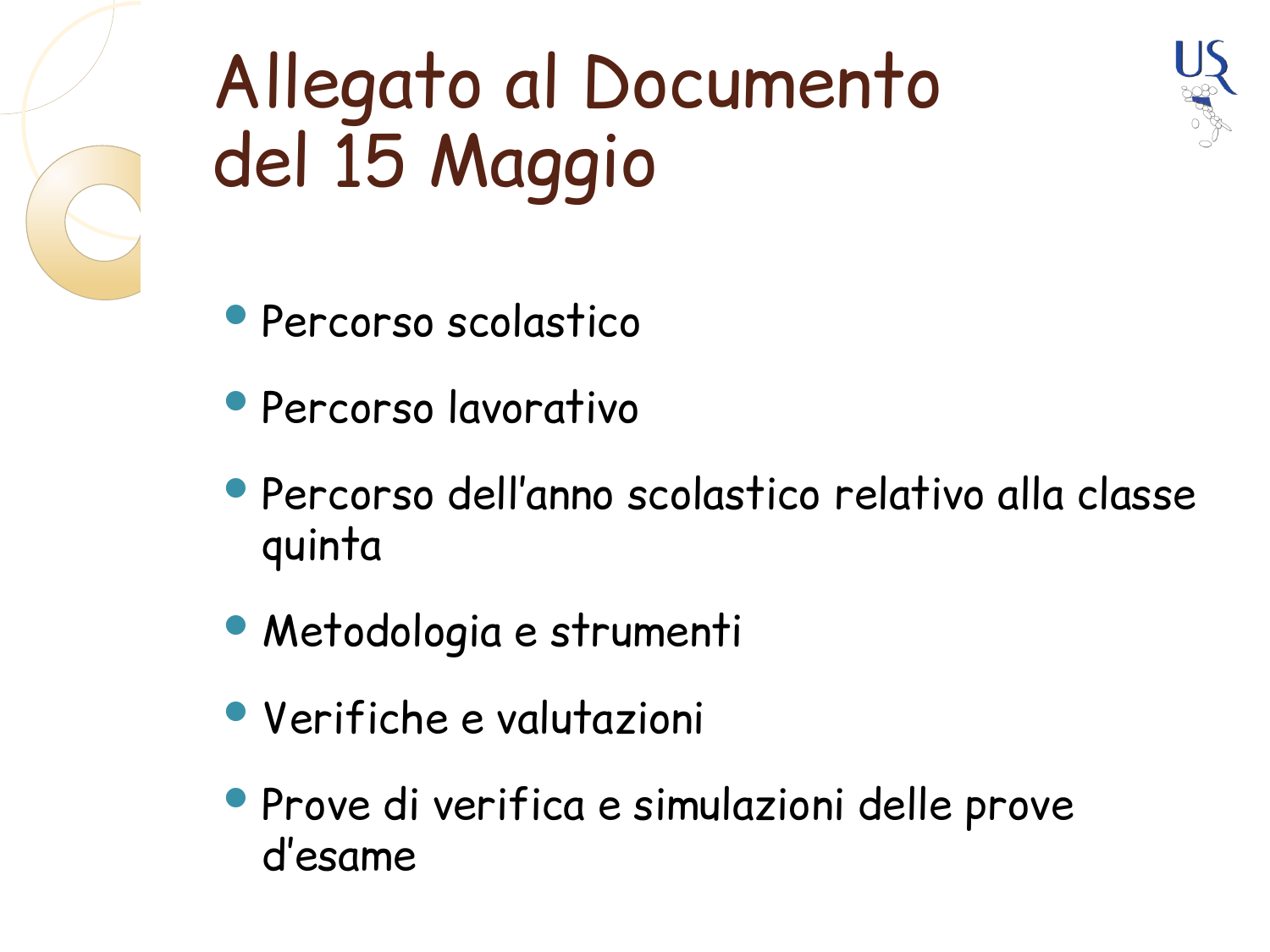

# Allegato al Documento del 15 Maggio

Percorso scolastico
Percorso lavorativo
Percorso dell’anno scolastico relativo alla classe quinta
Metodologia e strumenti
Verifiche e valutazioni
Prove di verifica e simulazioni delle prove d’esame